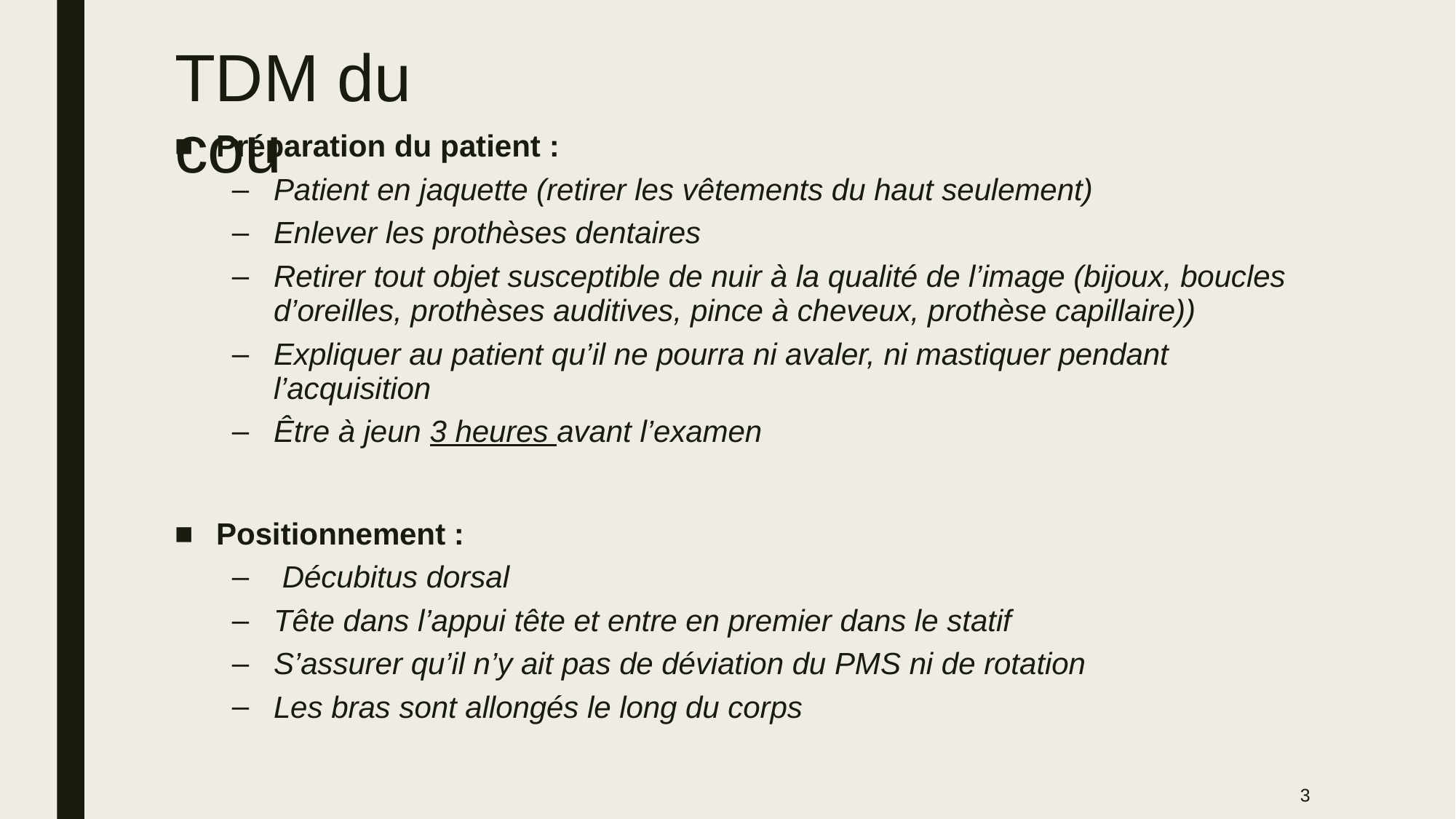

# TDM du cou
Préparation du patient :
Patient en jaquette (retirer les vêtements du haut seulement)
Enlever les prothèses dentaires
Retirer tout objet susceptible de nuir à la qualité de l’image (bijoux, boucles d’oreilles, prothèses auditives, pince à cheveux, prothèse capillaire))
Expliquer au patient qu’il ne pourra ni avaler, ni mastiquer pendant l’acquisition
Être à jeun 3 heures avant l’examen

Positionnement :
 Décubitus dorsal
Tête dans l’appui tête et entre en premier dans le statif
S’assurer qu’il n’y ait pas de déviation du PMS ni de rotation
Les bras sont allongés le long du corps

3